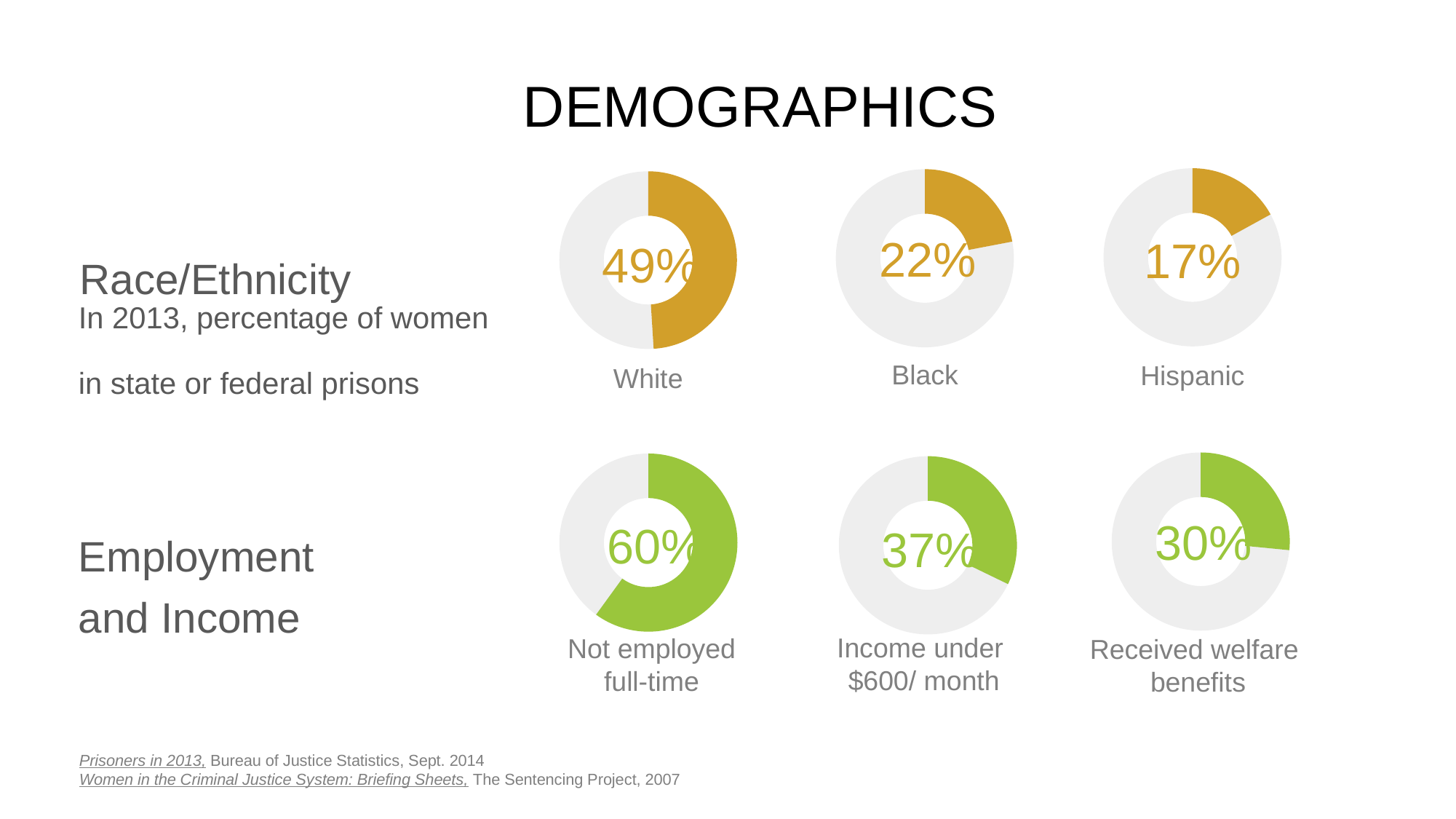

DEMOGRAPHICS

### Chart

| Category | Sales |
|---|---|
| 1st Qtr | 17.0 |
| 2nd Qtr | 83.0 |
17%
Hispanic

### Chart

| Category | Sales |
|---|---|
| 1st Qtr | 22.0 |
| 2nd Qtr | 78.0 |
22%
Black

### Chart

| Category | Sales |
|---|---|
| 1st Qtr | 49.0 |
| 51 | 51.0 |
49%
White
Race/Ethnicity
In 2013, percentage of women
in state or federal prisons

### Chart

| Category | Sales |
|---|---|
| 1st Qtr | 30.0 |
| 2nd Qtr | 83.0 |
30%
Received welfare
benefits

### Chart

| Category | Sales |
|---|---|
| 1st Qtr | 37.0 |
| 2nd Qtr | 78.0 |
37%
Income under
$600/ month

### Chart

| Category | Sales |
|---|---|
| 1st Qtr | 60.0 |
| 51 | 40.0 |
60%
Not employed full-time
Employment
and Income
Prisoners in 2013, Bureau of Justice Statistics, Sept. 2014
Women in the Criminal Justice System: Briefing Sheets, The Sentencing Project, 2007